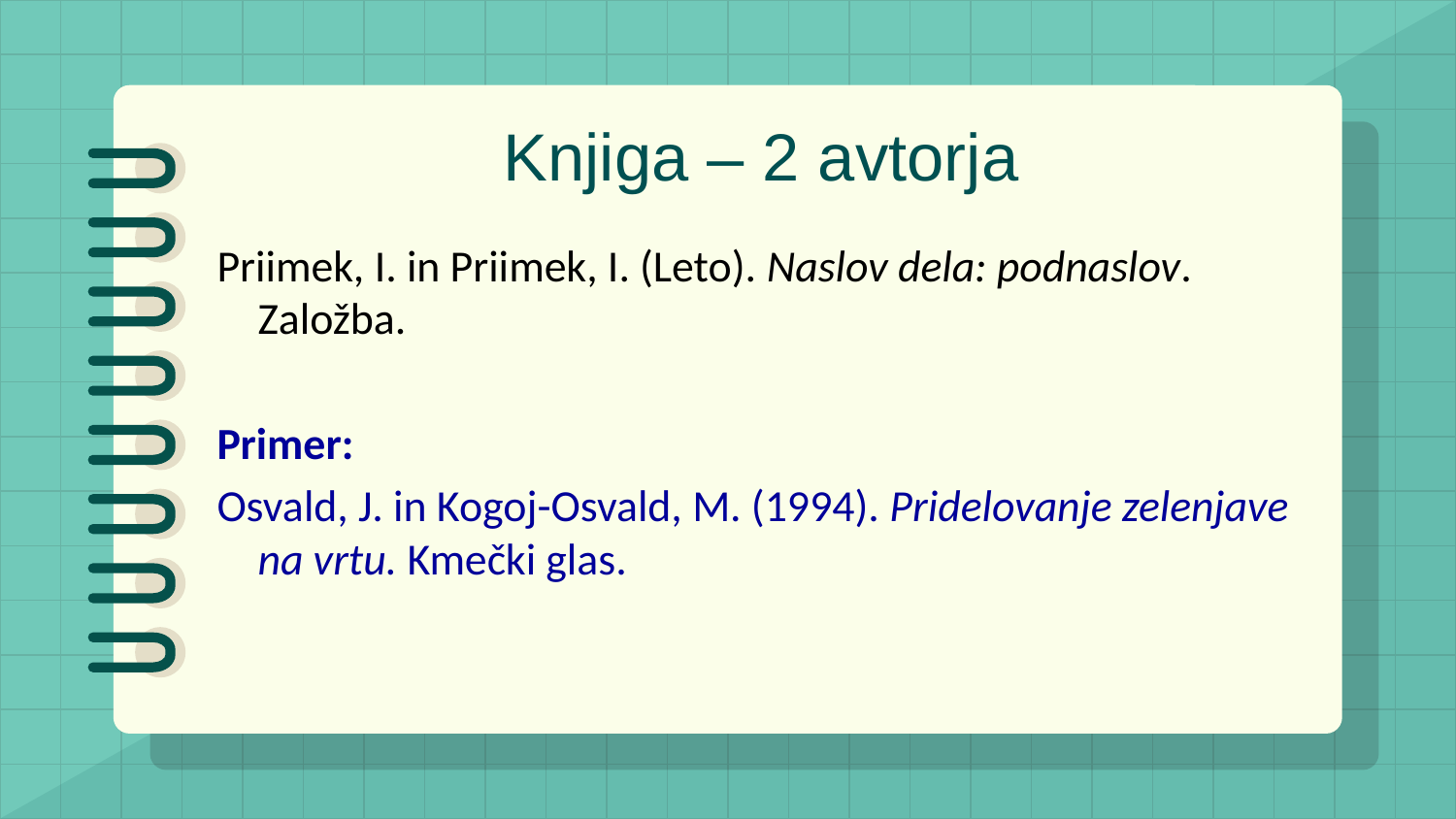

# Knjiga – 2 avtorja
Priimek, I. in Priimek, I. (Leto). Naslov dela: podnaslov. Založba.

Primer:
Osvald, J. in Kogoj-Osvald, M. (1994). Pridelovanje zelenjave na vrtu. Kmečki glas.